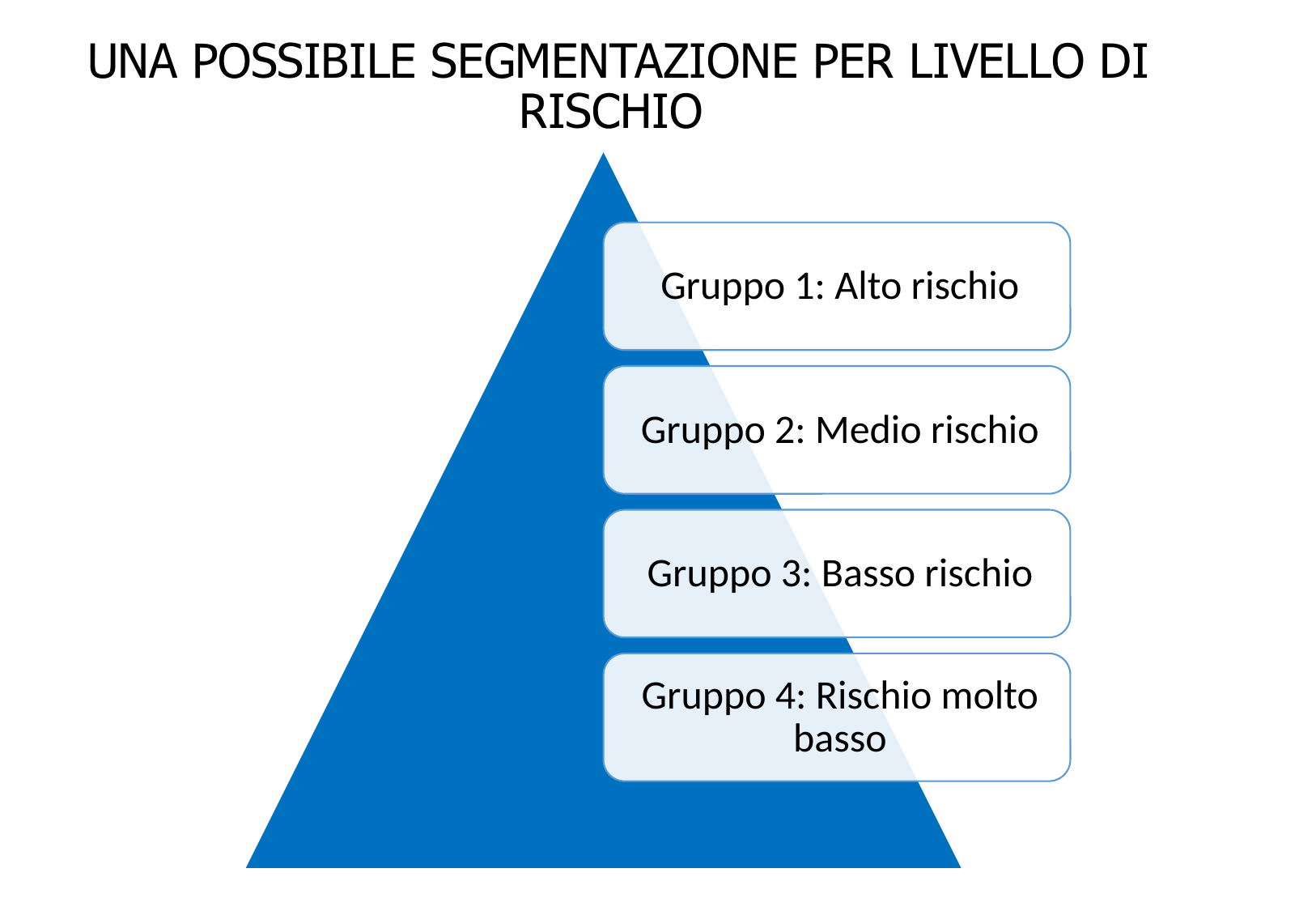

# UNA POSSIBILE SEGMENTAZIONE PER LIVELLO DI RISCHIO
Gruppo 1: Alto rischio
Gruppo 2: Medio rischio
Gruppo 3: Basso rischio
Gruppo 4: Rischio molto basso